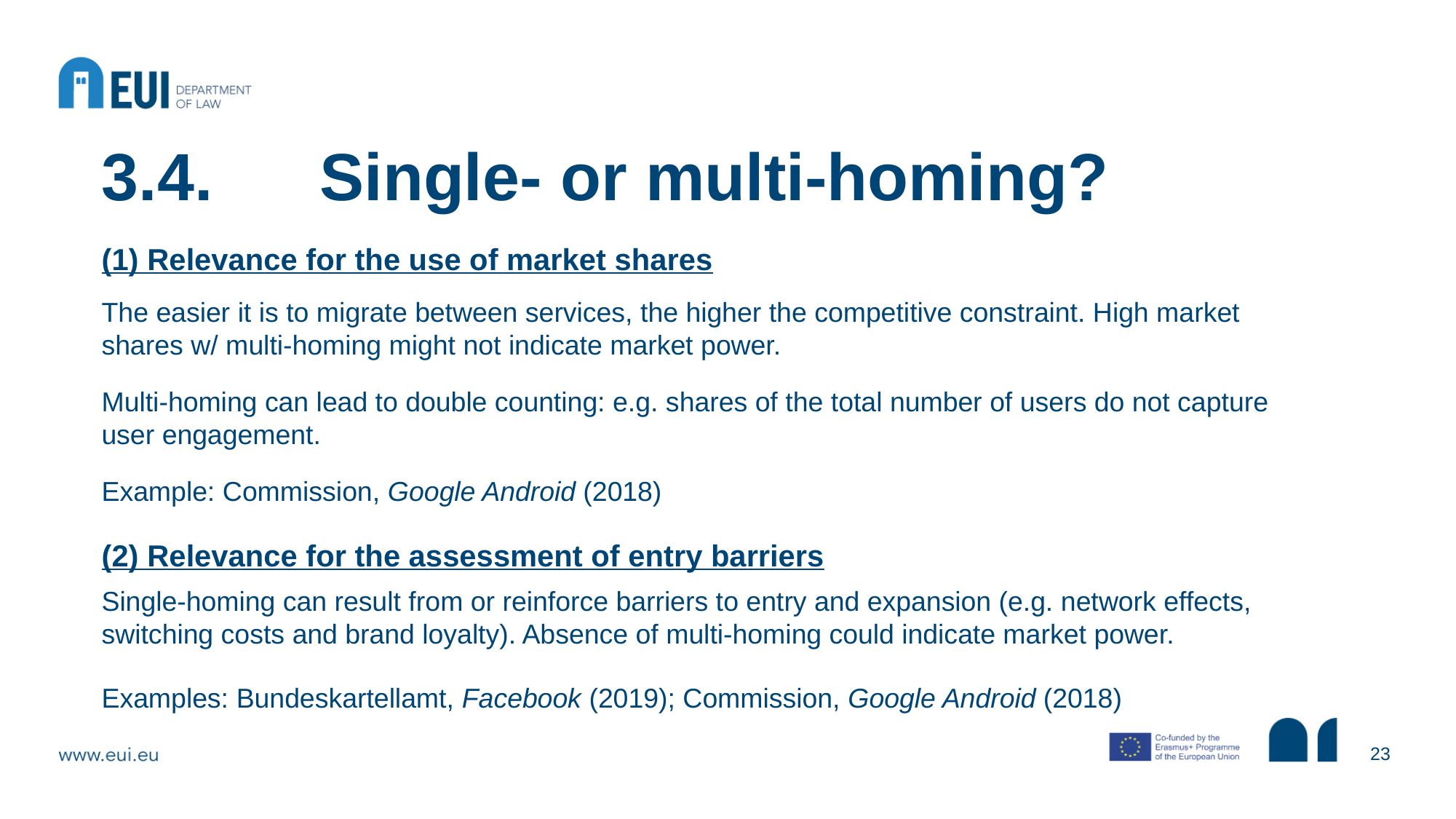

3.4.	Single- or multi-homing?
(1) Relevance for the use of market shares
The easier it is to migrate between services, the higher the competitive constraint. High market shares w/ multi-homing might not indicate market power.
Multi-homing can lead to double counting: e.g. shares of the total number of users do not capture user engagement.
Example: Commission, Google Android (2018)
(2) Relevance for the assessment of entry barriers
Single-homing can result from or reinforce barriers to entry and expansion (e.g. network effects, switching costs and brand loyalty). Absence of multi-homing could indicate market power.
Examples: Bundeskartellamt, Facebook (2019); Commission, Google Android (2018)
23